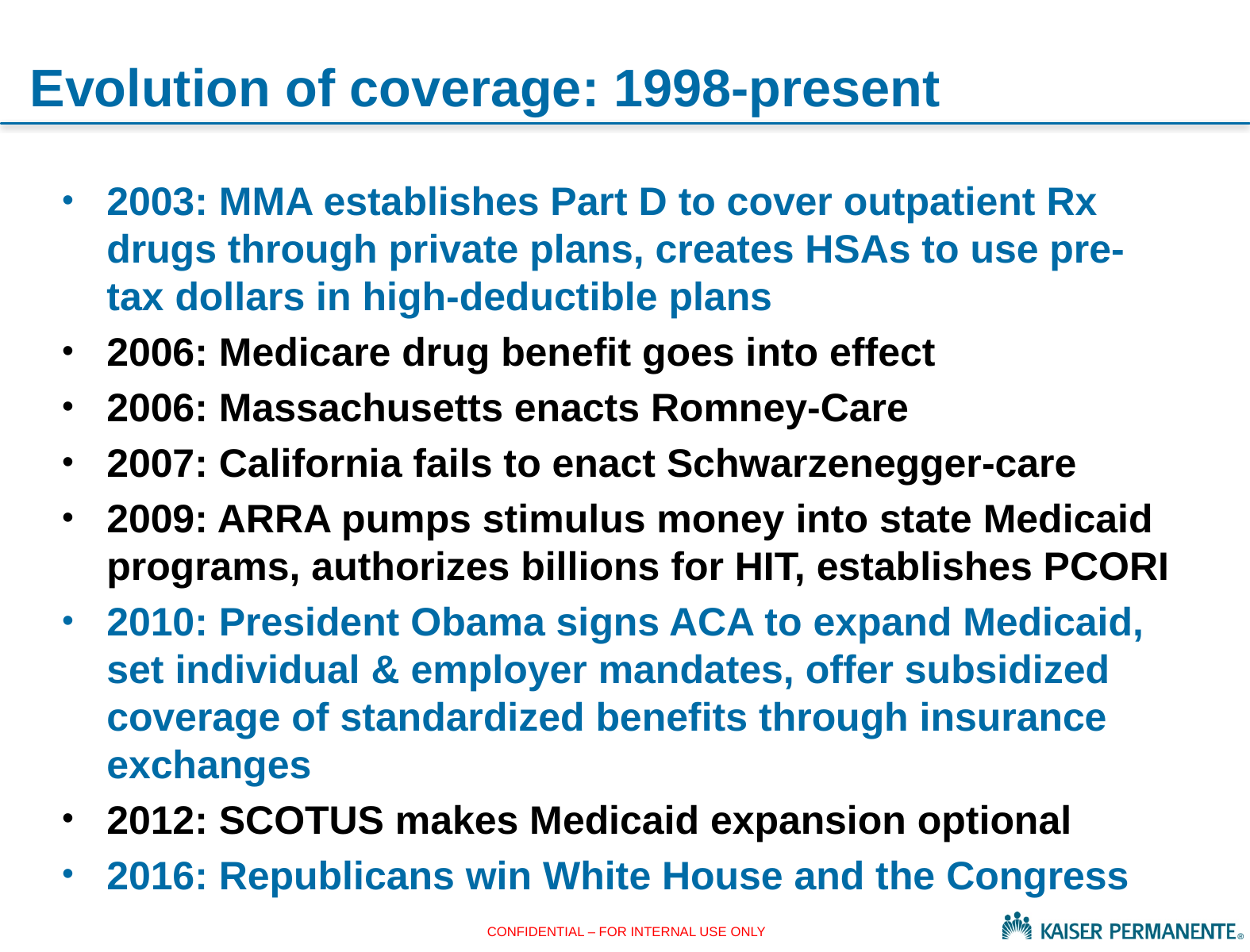

# Evolution of coverage: 1998-present
2003: MMA establishes Part D to cover outpatient Rx drugs through private plans, creates HSAs to use pre-tax dollars in high-deductible plans
2006: Medicare drug benefit goes into effect
2006: Massachusetts enacts Romney-Care
2007: California fails to enact Schwarzenegger-care
2009: ARRA pumps stimulus money into state Medicaid programs, authorizes billions for HIT, establishes PCORI
2010: President Obama signs ACA to expand Medicaid, set individual & employer mandates, offer subsidized coverage of standardized benefits through insurance exchanges
2012: SCOTUS makes Medicaid expansion optional
2016: Republicans win White House and the Congress